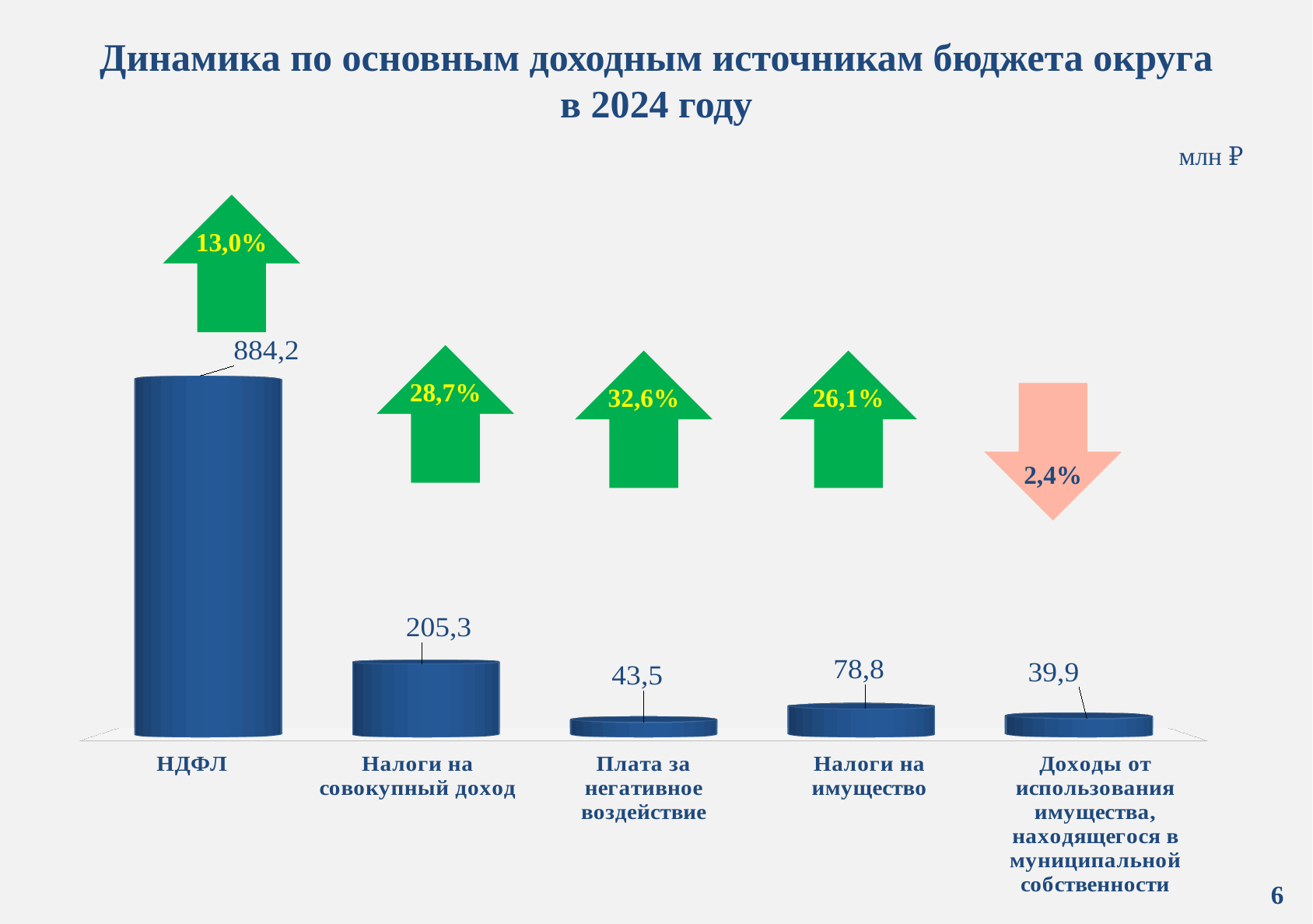

# Динамика по основным доходным источникам бюджета округа в 2024 году
млн ₽

13,0%

[unsupported chart]

28,7%

32,6%

26,1%

2,4%
6